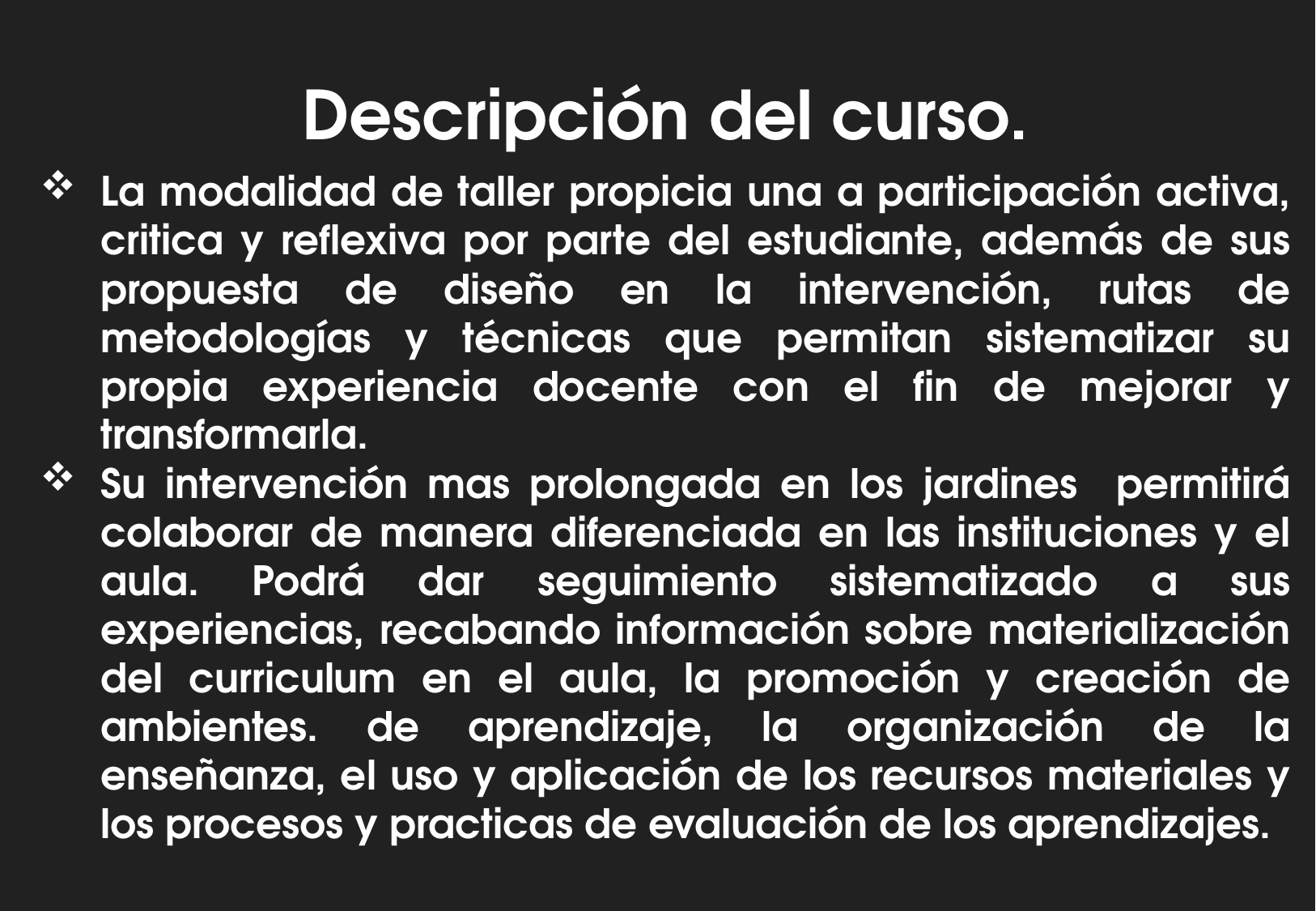

Descripción del curso.
La modalidad de taller propicia una a participación activa, critica y reflexiva por parte del estudiante, además de sus propuesta de diseño en la intervención, rutas de metodologías y técnicas que permitan sistematizar su propia experiencia docente con el fin de mejorar y transformarla.
Su intervención mas prolongada en los jardines  permitirá colaborar de manera diferenciada en las instituciones y el aula. Podrá dar seguimiento sistematizado a sus experiencias, recabando información sobre materialización del curriculum en el aula, la promoción y creación de ambientes. de aprendizaje, la organización de la enseñanza, el uso y aplicación de los recursos materiales y los procesos y practicas de evaluación de los aprendizajes.